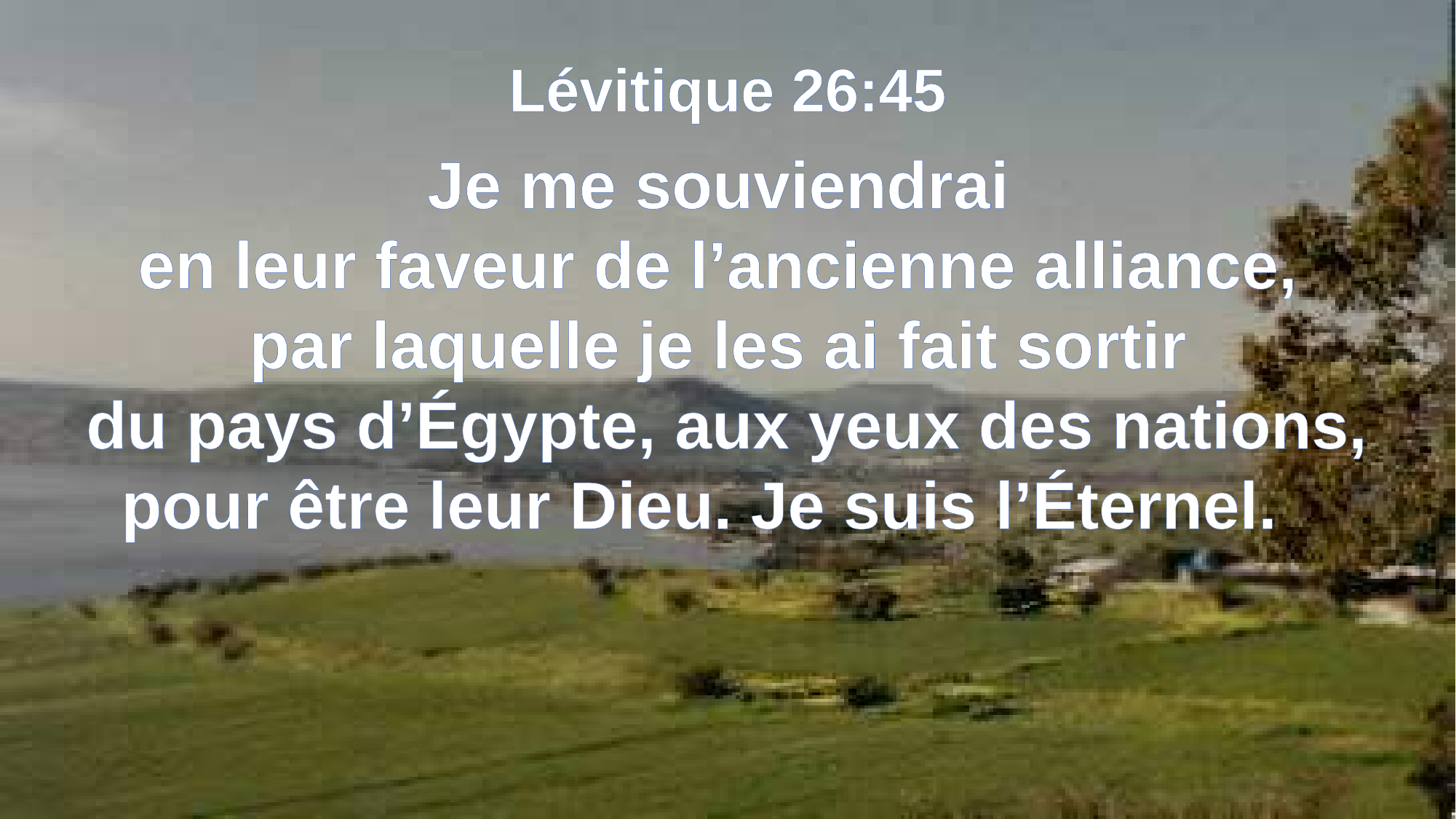

Lévitique 26:45

Je me souviendrai
en leur faveur de l’ancienne alliance,
par laquelle je les ai fait sortir
du pays d’Égypte, aux yeux des nations, pour être leur Dieu. Je suis l’Éternel.